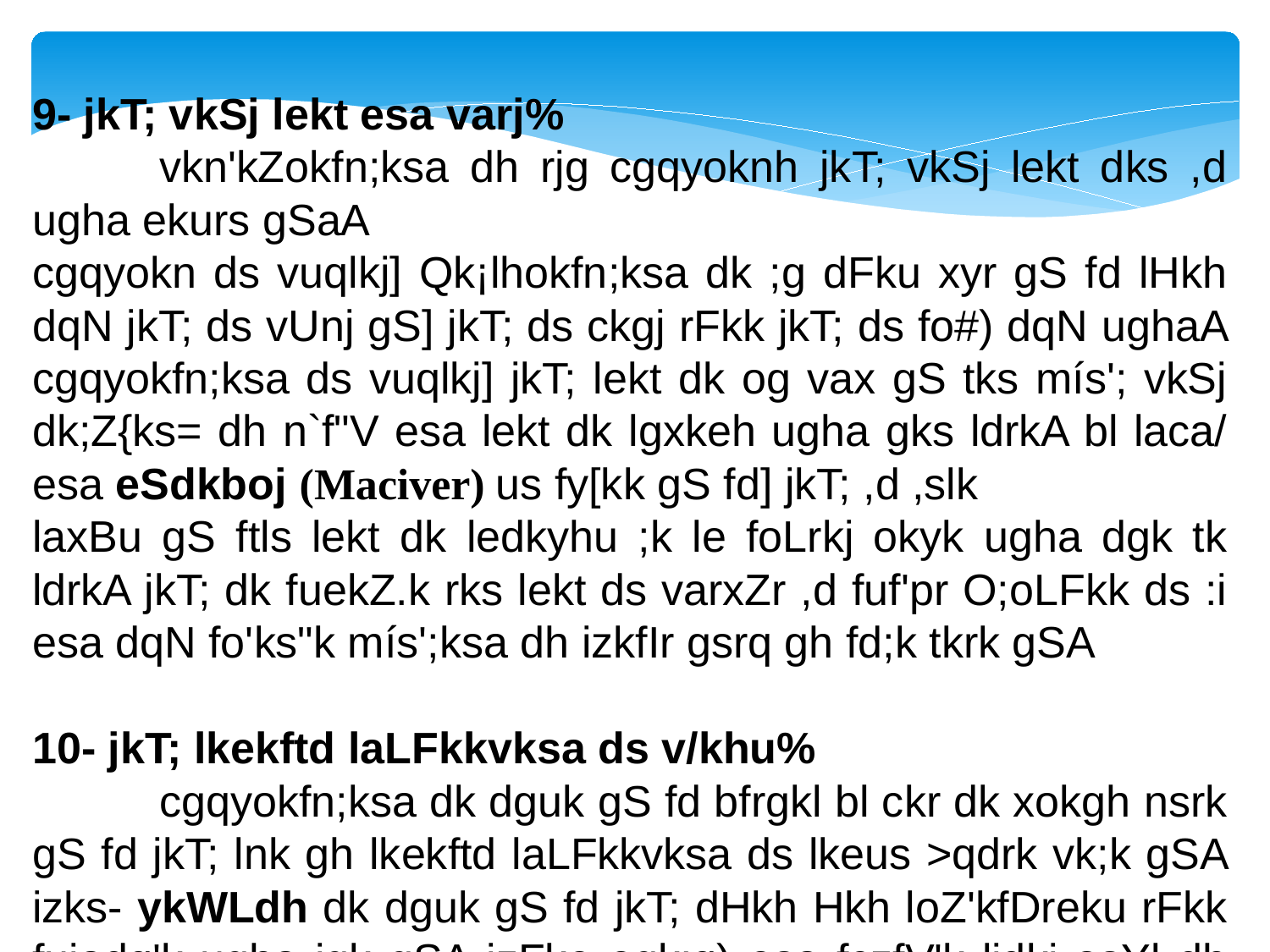

9- jkT; vkSj lekt esa varj%
	vkn'kZokfn;ksa dh rjg cgqyoknh jkT; vkSj lekt dks ,d ugha ekurs gSaA
cgqyokn ds vuqlkj] Qk¡lhokfn;ksa dk ;g dFku xyr gS fd lHkh dqN jkT; ds vUnj gS] jkT; ds ckgj rFkk jkT; ds fo#) dqN ughaA cgqyokfn;ksa ds vuqlkj] jkT; lekt dk og vax gS tks mís'; vkSj dk;Z{ks= dh n`f"V esa lekt dk lgxkeh ugha gks ldrkA bl laca/ esa eSdkboj (Maciver) us fy[kk gS fd] jkT; ,d ,slk
laxBu gS ftls lekt dk ledkyhu ;k le foLrkj okyk ugha dgk tk ldrkA jkT; dk fuekZ.k rks lekt ds varxZr ,d fuf'pr O;oLFkk ds :i esa dqN fo'ks"k mís';ksa dh izkfIr gsrq gh fd;k tkrk gSA

10- jkT; lkekftd laLFkkvksa ds v/khu%
	cgqyokfn;ksa dk dguk gS fd bfrgkl bl ckr dk xokgh nsrk gS fd jkT; lnk gh lkekftd laLFkkvksa ds lkeus >qdrk vk;k gSA izks- ykWLdh dk dguk gS fd jkT; dHkh Hkh loZ'kfDreku rFkk fujadq'k ugha jgk gSA izFke egk;q) esa fczfV'k ljdkj osYl dh [kkuksa esa fonzksgh etnwjksa ds fo#) ^'kL=kL= vf/kfu;e* (Munitions Act) dks ykxw ugha dj ldhA bl izdkj vesfjdu jsyos deZpkjh